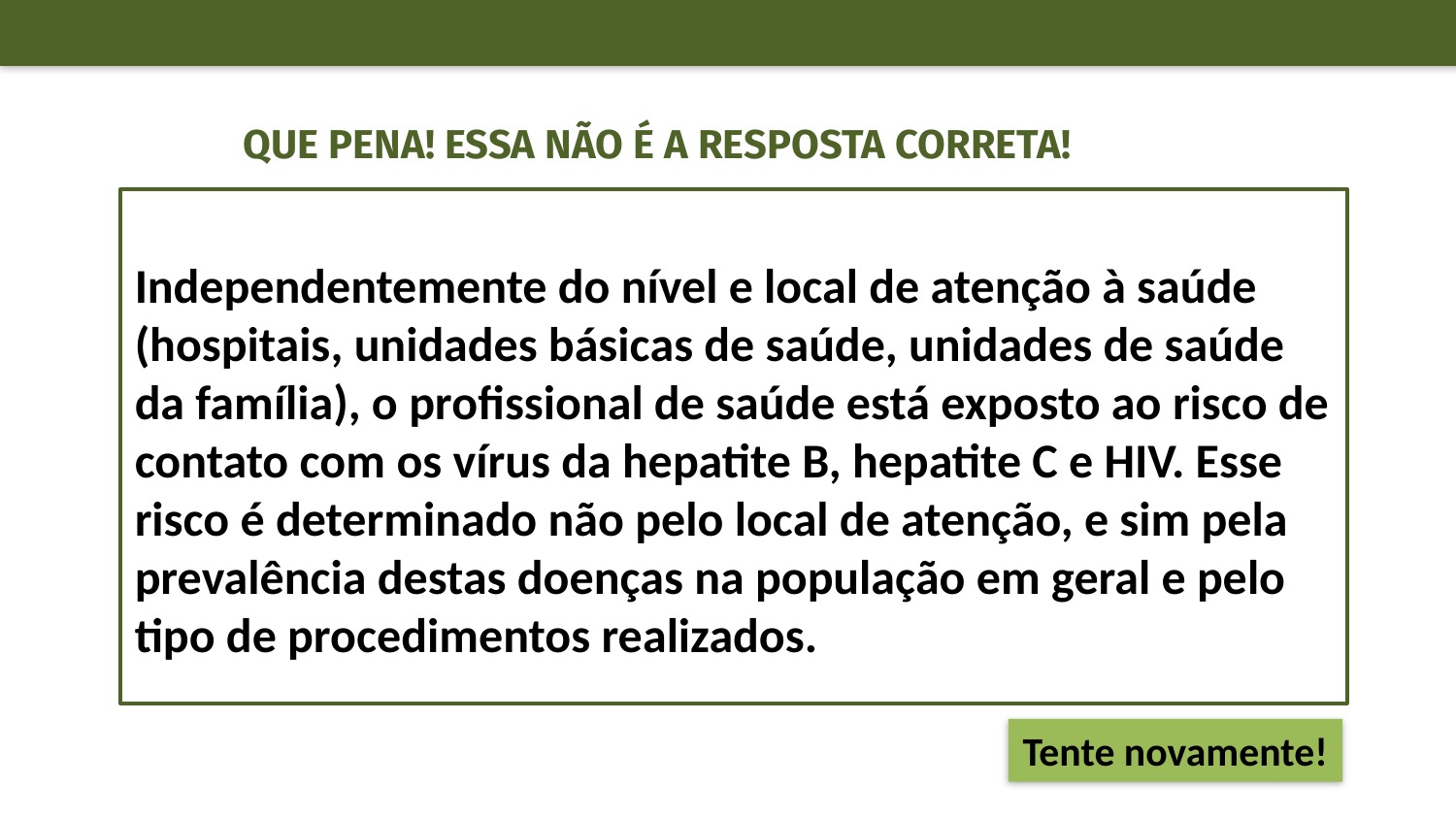

Que pena! Essa não é a resposta correta!

Independentemente do nível e local de atenção à saúde (hospitais, unidades básicas de saúde, unidades de saúde da família), o profissional de saúde está exposto ao risco de contato com os vírus da hepatite B, hepatite C e HIV. Esse risco é determinado não pelo local de atenção, e sim pela prevalência destas doenças na população em geral e pelo tipo de procedimentos realizados.

Tente novamente!